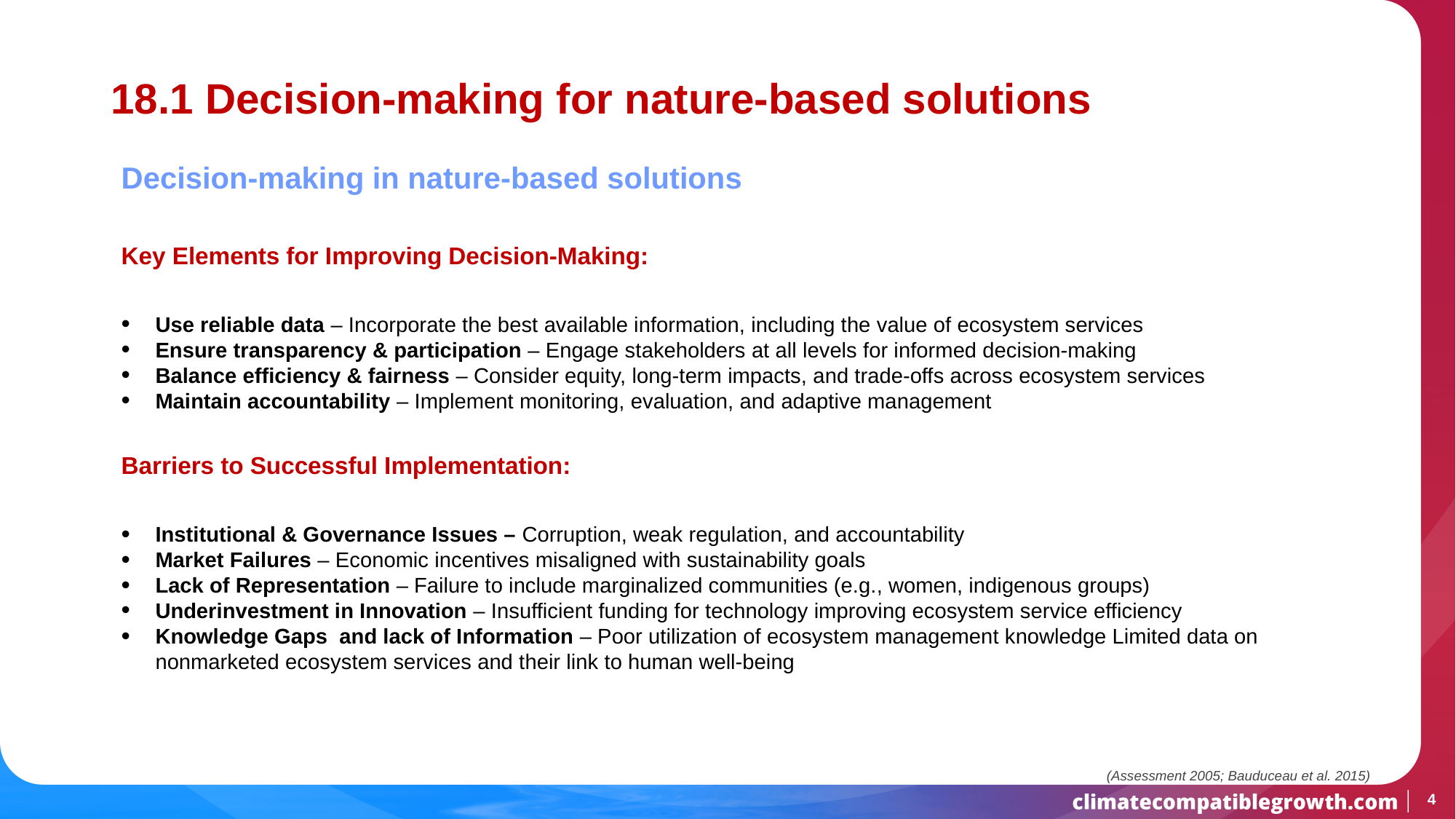

# 18.1 Decision-making for nature-based solutions
Decision-making in nature-based solutions

Key Elements for Improving Decision-Making:

Use reliable data – Incorporate the best available information, including the value of ecosystem services
Ensure transparency & participation – Engage stakeholders at all levels for informed decision-making
Balance efficiency & fairness – Consider equity, long-term impacts, and trade-offs across ecosystem services
Maintain accountability – Implement monitoring, evaluation, and adaptive management

Barriers to Successful Implementation:

Institutional & Governance Issues – Corruption, weak regulation, and accountability
Market Failures – Economic incentives misaligned with sustainability goals
Lack of Representation – Failure to include marginalized communities (e.g., women, indigenous groups)
Underinvestment in Innovation – Insufficient funding for technology improving ecosystem service efficiency
Knowledge Gaps  and lack of Information – Poor utilization of ecosystem management knowledge Limited data on nonmarketed ecosystem services and their link to human well-being
(Assessment 2005; Bauduceau et al. 2015)
4